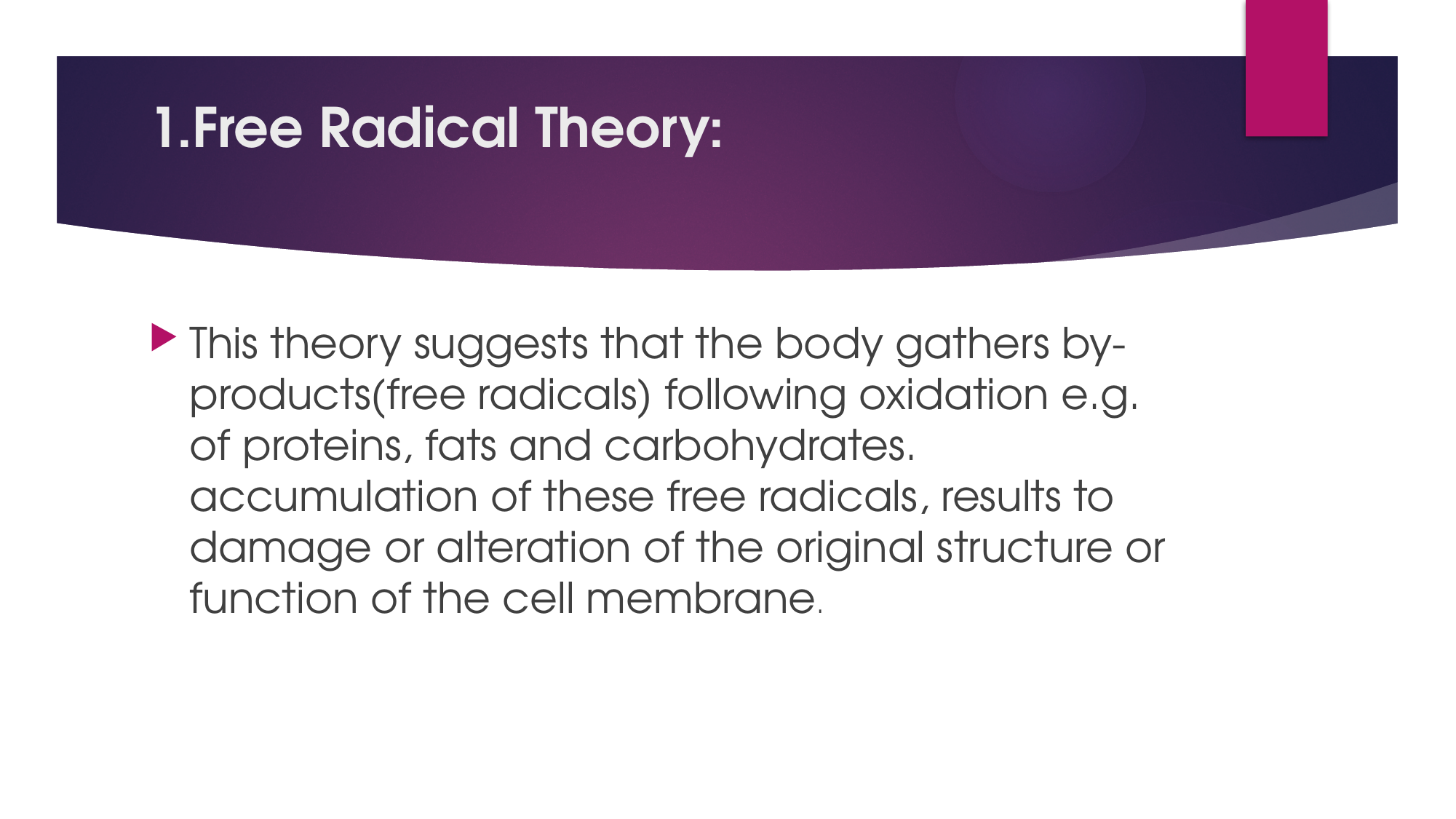

# 1.Free Radical Theory:
This theory suggests that the body gathers by-products(free radicals) following oxidation e.g. of proteins, fats and carbohydrates. accumulation of these free radicals, results to damage or alteration of the original structure or function of the cell membrane.